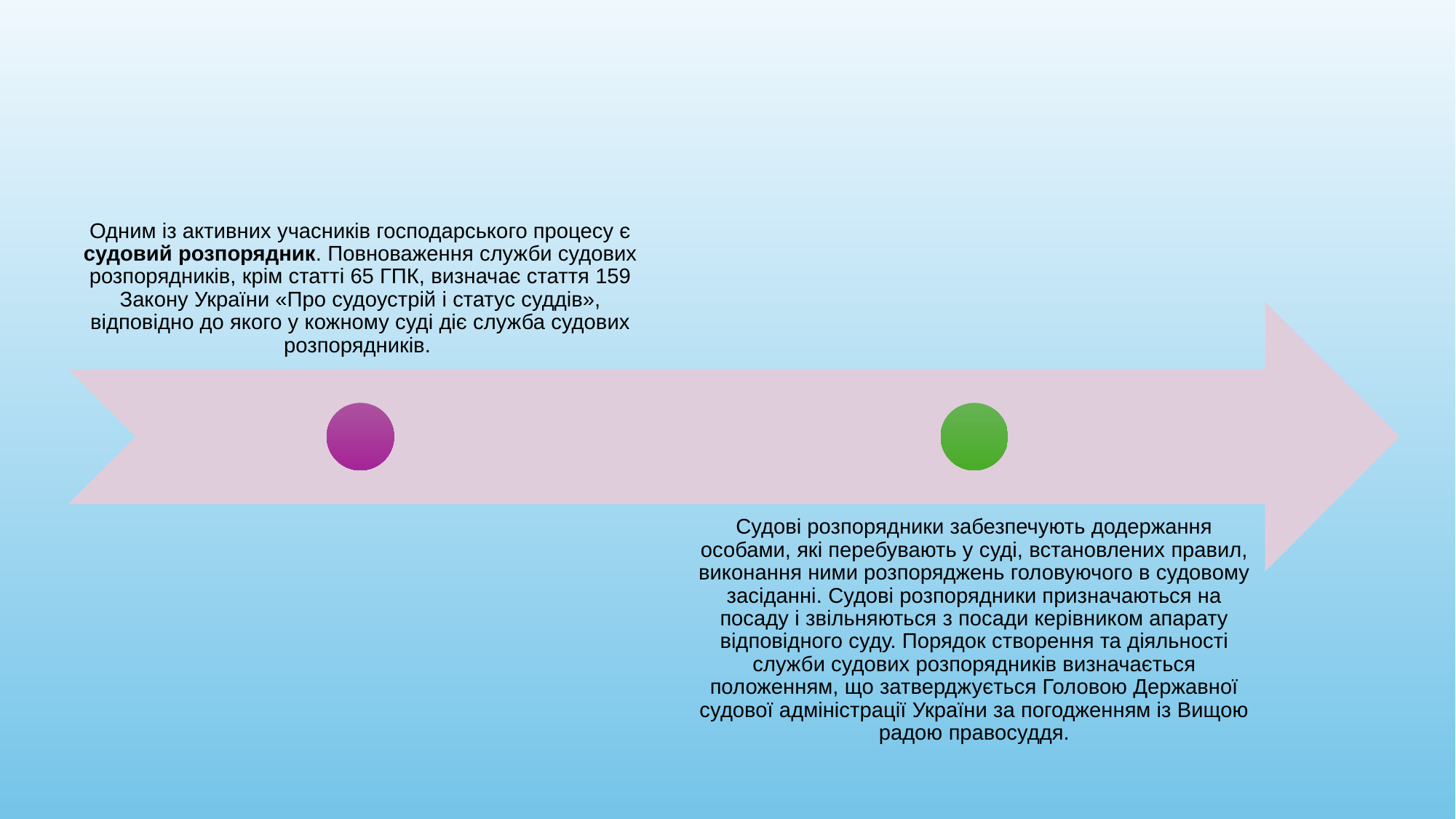

Одним із активних учасників господарського процесу є судовий розпорядник. Повноваження служби судових розпорядників, крім статті 65 ГПК, визначає стаття 159 Закону України «Про судоустрій і статус суддів», відповідно до якого у кожному суді діє служба судових розпорядників.
Судові розпорядники забезпечують додержання особами, які перебувають у суді, встановлених правил, виконання ними розпоряджень головуючого в судовому засіданні. Судові розпорядники призначаються на посаду і звільняються з посади керівником апарату відповідного суду. Порядок створення та діяльності служби судових розпорядників визначається положенням, що затверджується Головою Державної судової адміністрації України за погодженням із Вищою радою правосуддя.